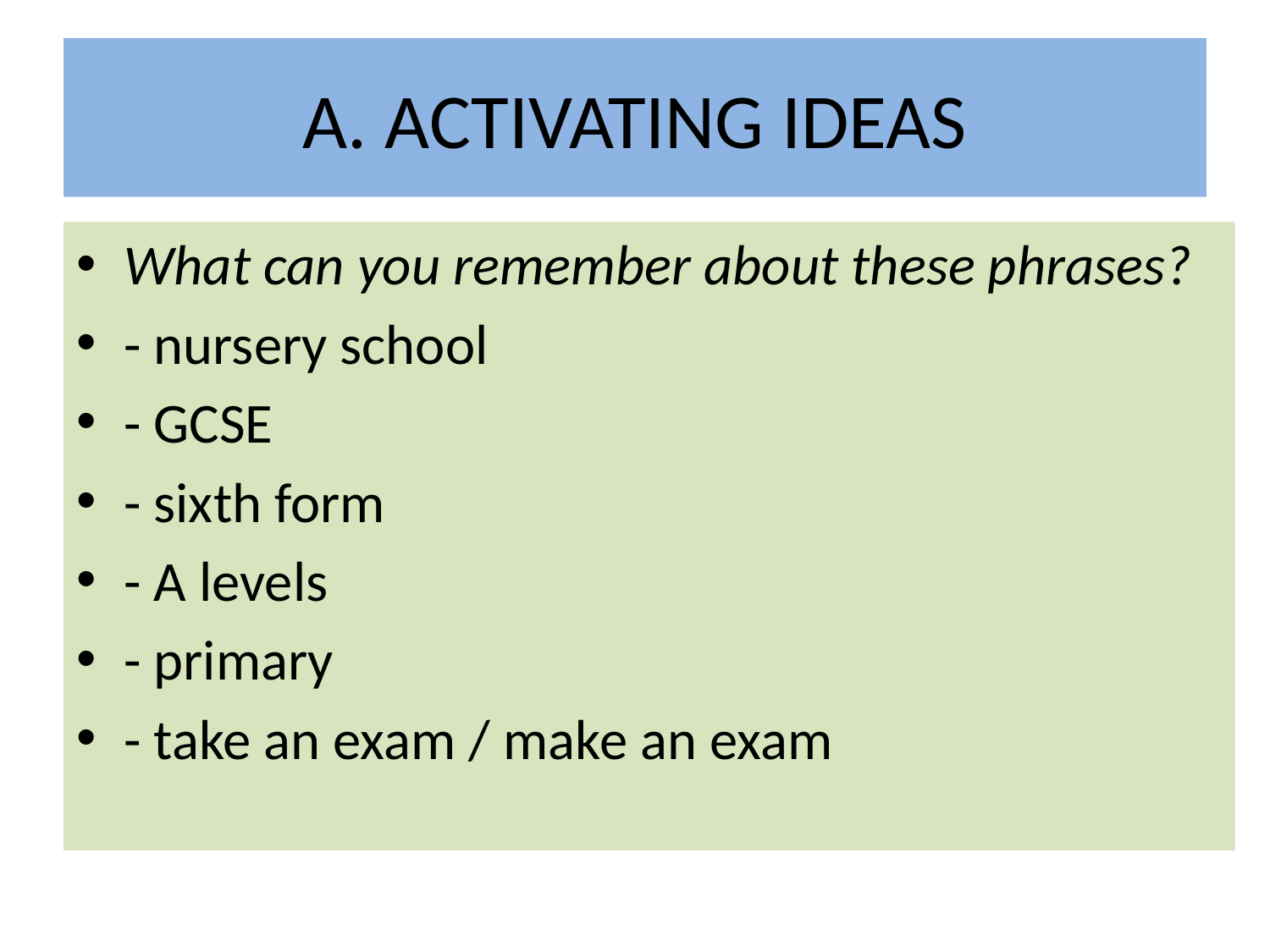

# Α. ΑCTIVATING IDEAS
What can you remember about these phrases?
- nursery school
- GCSE
- sixth form
- A levels
- primary
- take an exam / make an exam